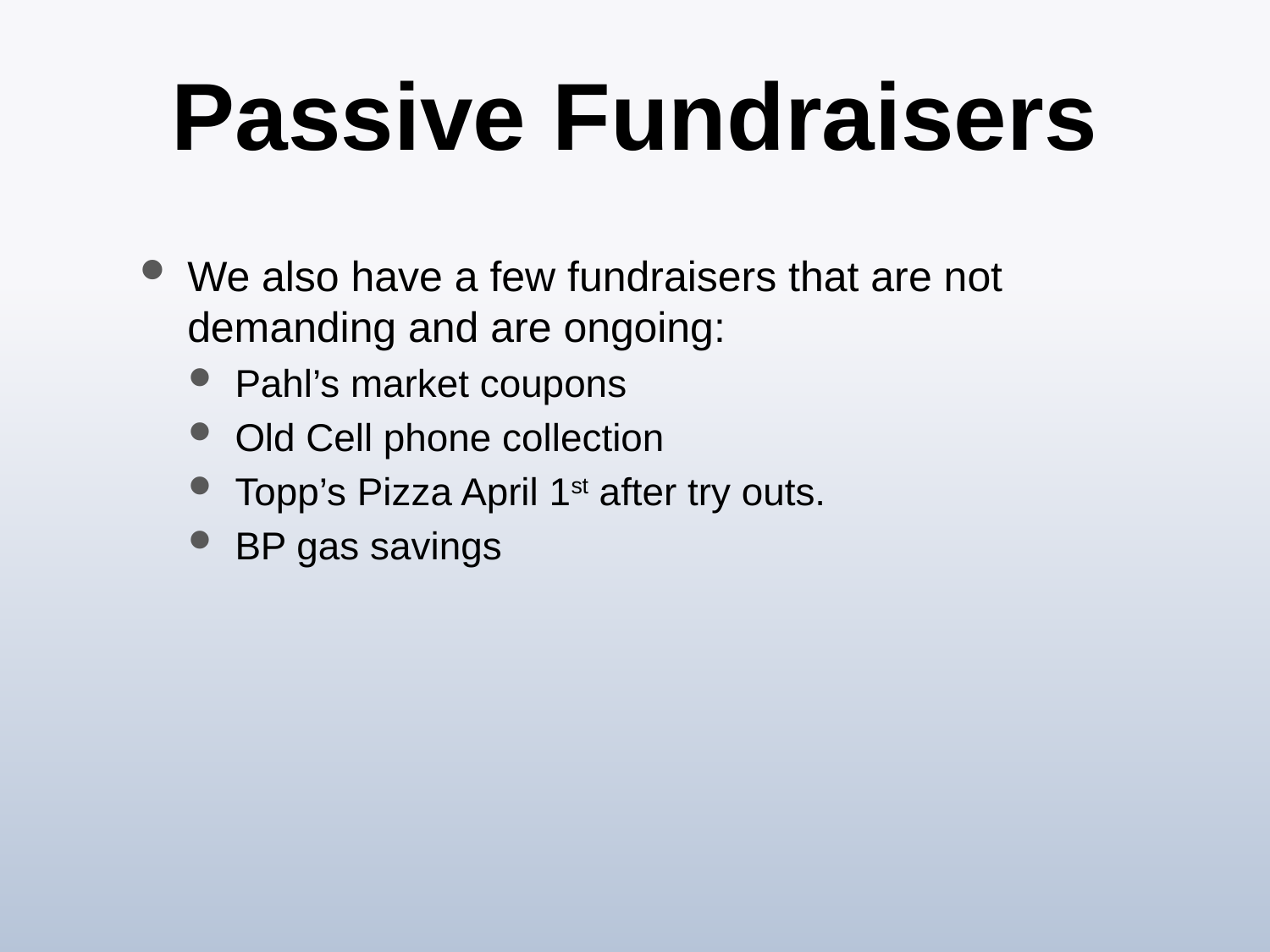

# Passive Fundraisers
We also have a few fundraisers that are not demanding and are ongoing:
Pahl’s market coupons
Old Cell phone collection
Topp’s Pizza April 1st after try outs.
BP gas savings